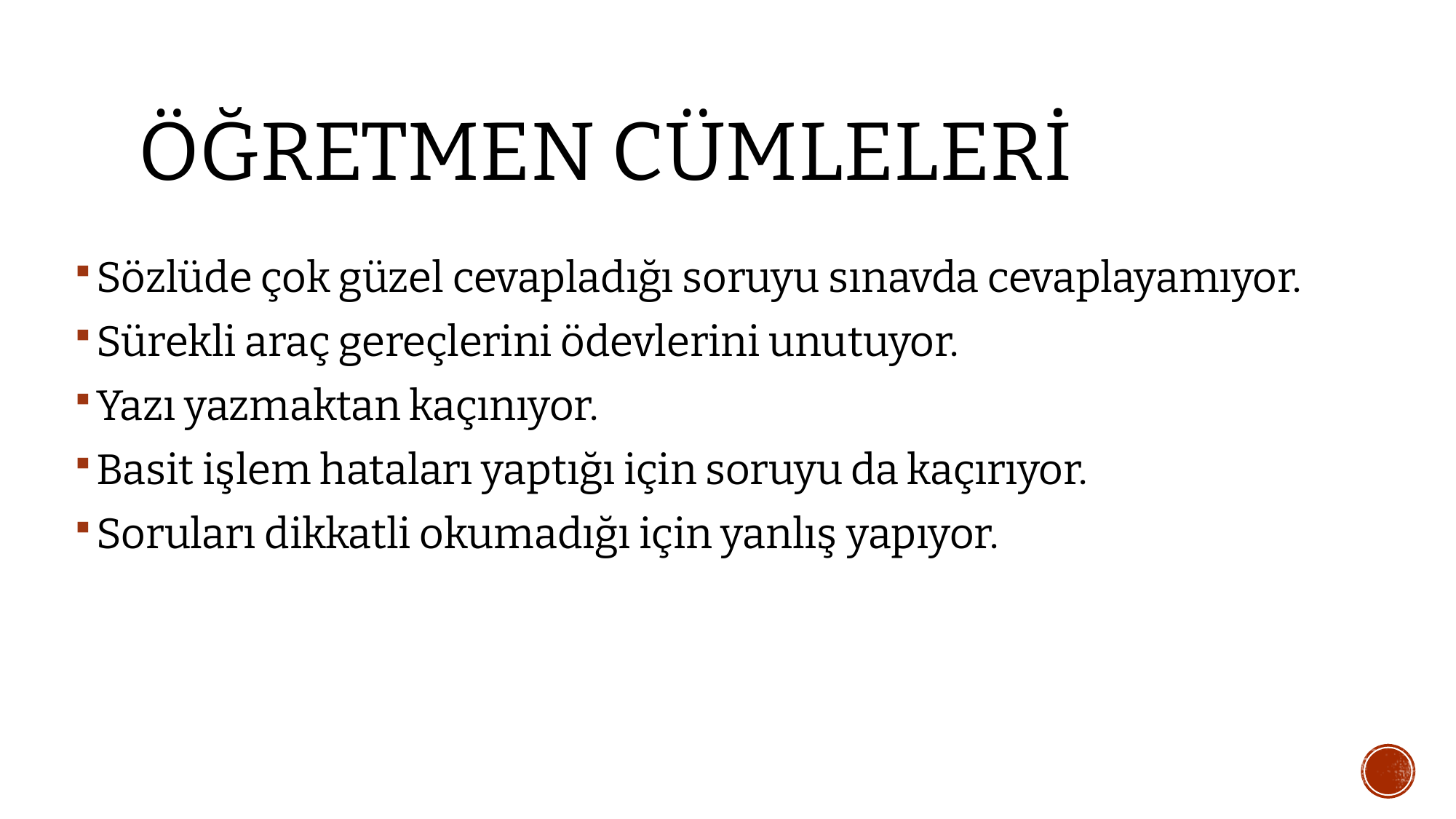

# Öğretmen cümleleri
Sözlüde çok güzel cevapladığı soruyu sınavda cevaplayamıyor.
Sürekli araç gereçlerini ödevlerini unutuyor.
Yazı yazmaktan kaçınıyor.
Basit işlem hataları yaptığı için soruyu da kaçırıyor.
Soruları dikkatli okumadığı için yanlış yapıyor.